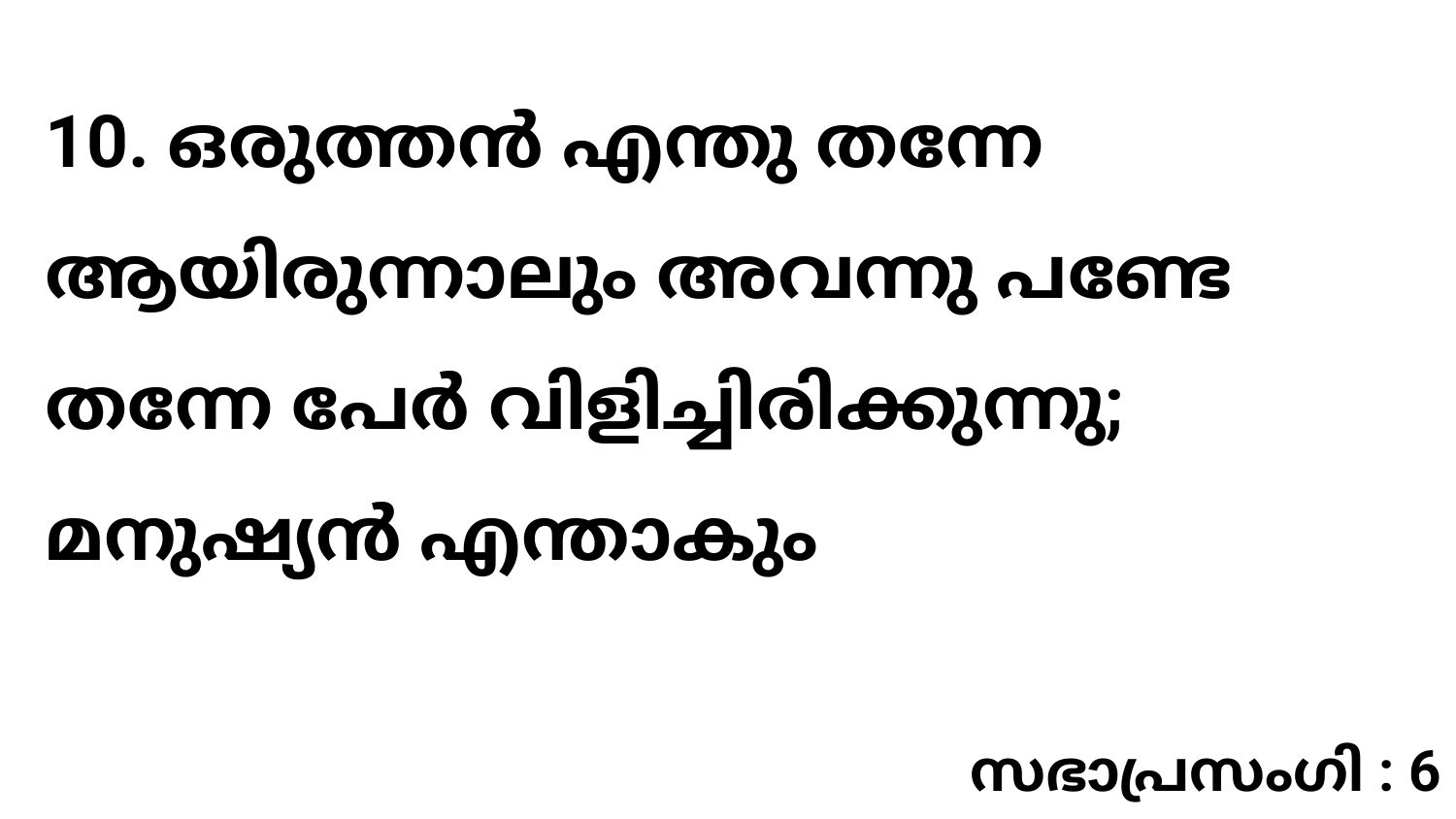

10. ഒരുത്തൻ എന്തു തന്നേ ആയിരുന്നാലും അവന്നു പണ്ടേ തന്നേ പേർ വിളിച്ചിരിക്കുന്നു; മനുഷ്യൻ എന്താകും
സഭാപ്രസംഗി : 6